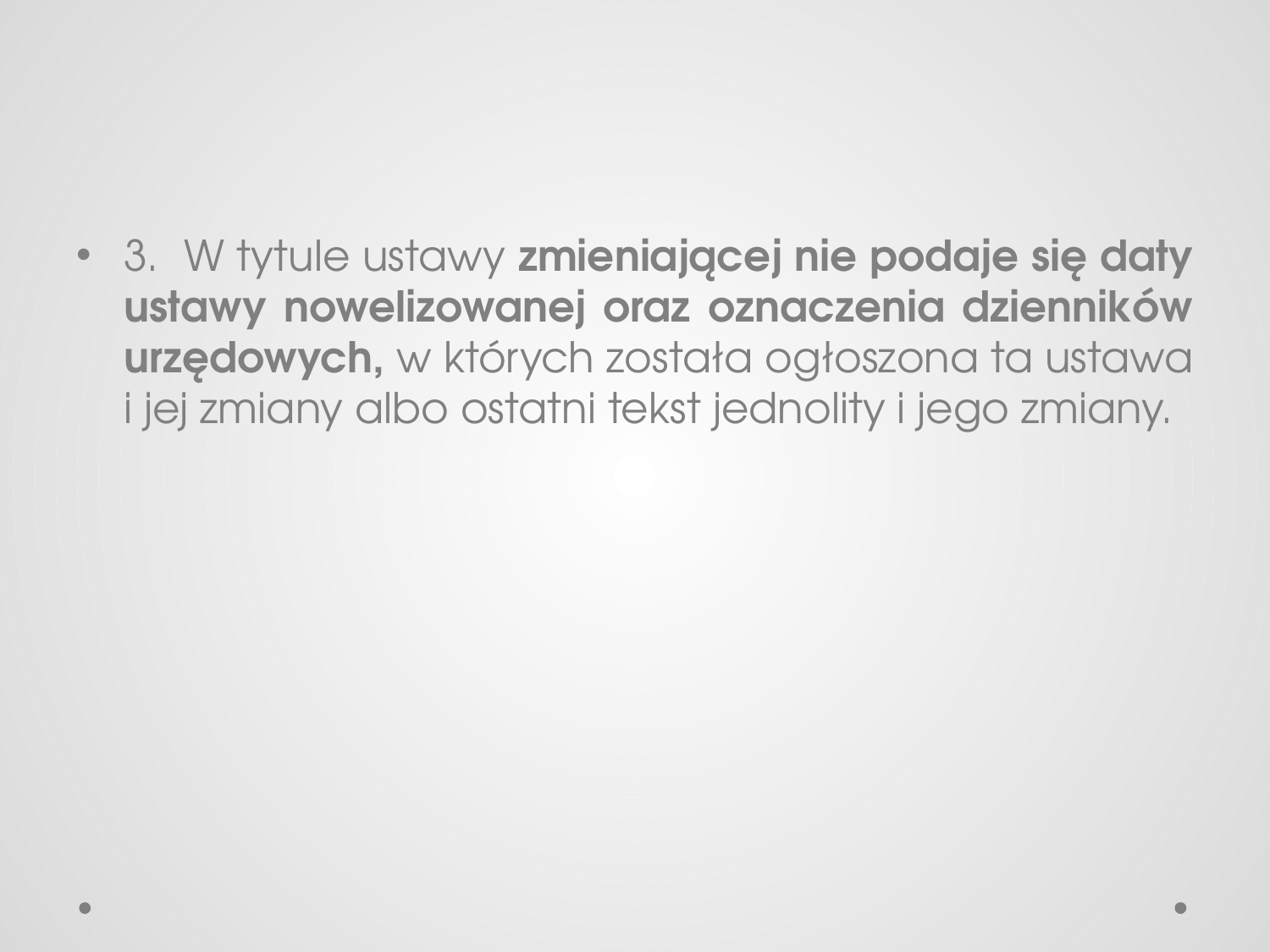

3.  W tytule ustawy zmieniającej nie podaje się daty ustawy nowelizowanej oraz oznaczenia dzienników urzędowych, w których została ogłoszona ta ustawa i jej zmiany albo ostatni tekst jednolity i jego zmiany.